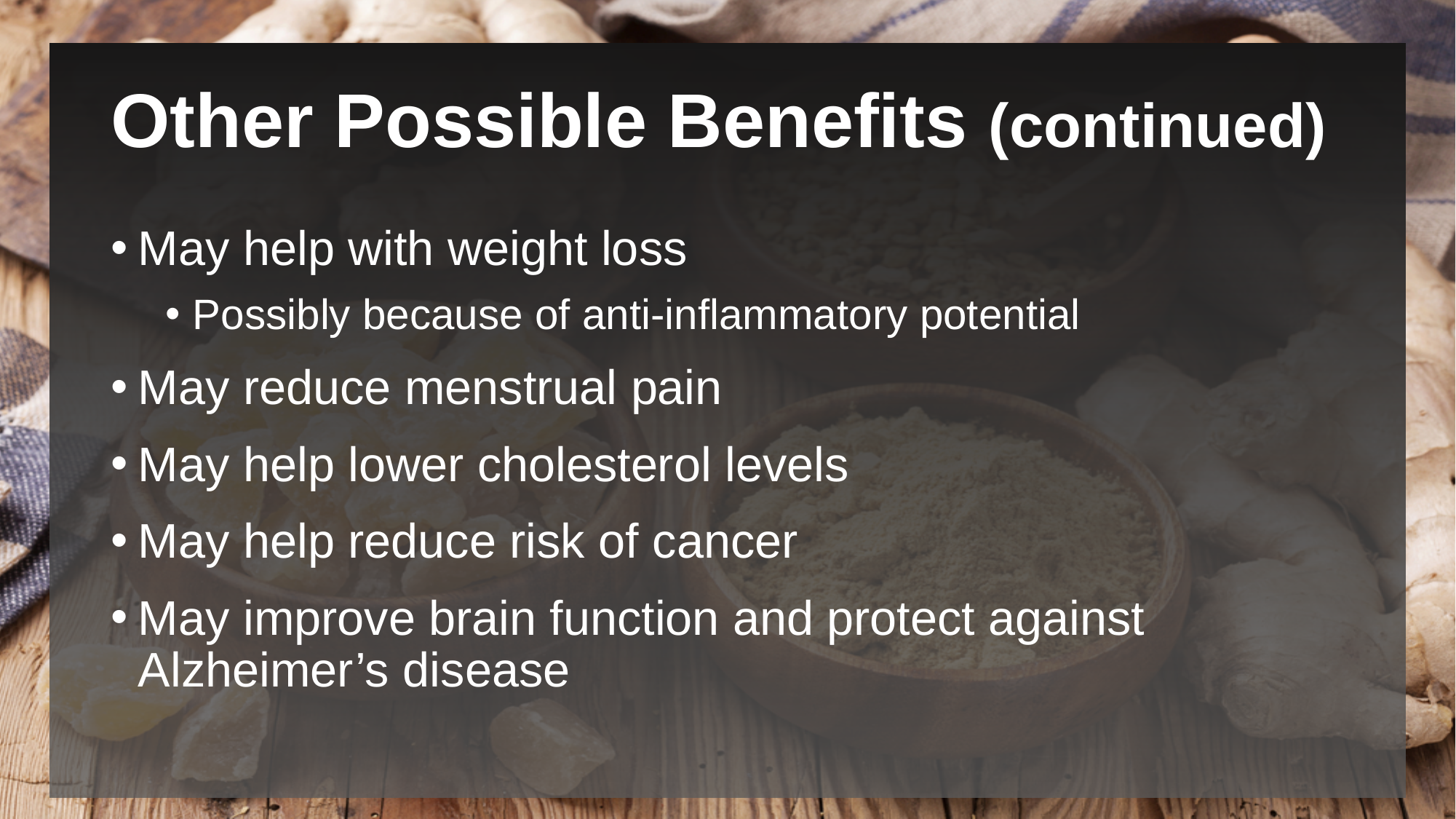

# Other Possible Benefits (continued)
May help with weight loss
Possibly because of anti-inflammatory potential
May reduce menstrual pain
May help lower cholesterol levels
May help reduce risk of cancer
May improve brain function and protect against Alzheimer’s disease